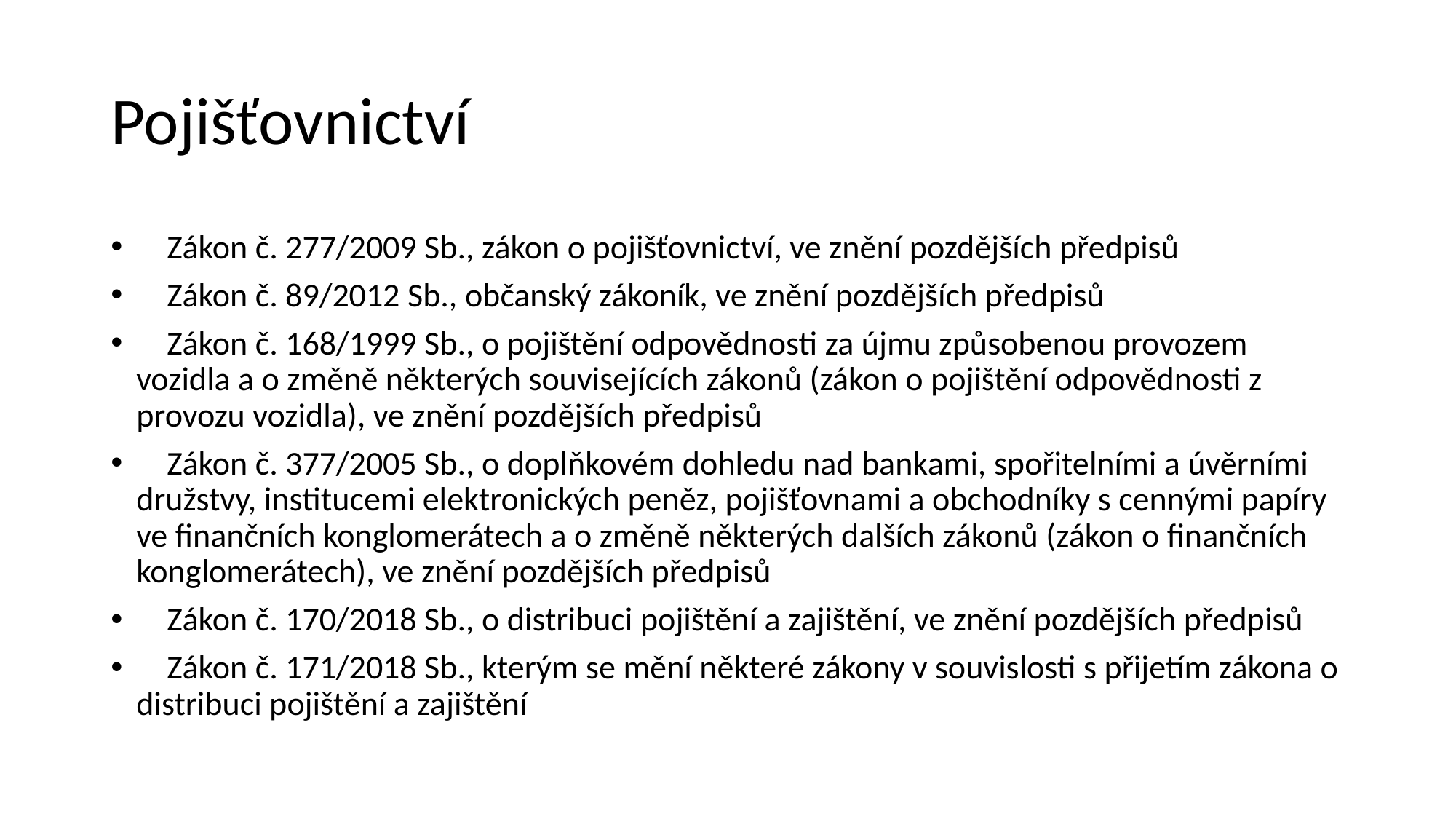

# Pojišťovnictví

    Zákon č. 277/2009 Sb., zákon o pojišťovnictví, ve znění pozdějších předpisů
    Zákon č. 89/2012 Sb., občanský zákoník, ve znění pozdějších předpisů
    Zákon č. 168/1999 Sb., o pojištění odpovědnosti za újmu způsobenou provozem vozidla a o změně některých souvisejících zákonů (zákon o pojištění odpovědnosti z provozu vozidla), ve znění pozdějších předpisů
    Zákon č. 377/2005 Sb., o doplňkovém dohledu nad bankami, spořitelními a úvěrními družstvy, institucemi elektronických peněz, pojišťovnami a obchodníky s cennými papíry ve finančních konglomerátech a o změně některých dalších zákonů (zákon o finančních konglomerátech), ve znění pozdějších předpisů
    Zákon č. 170/2018 Sb., o distribuci pojištění a zajištění, ve znění pozdějších předpisů
    Zákon č. 171/2018 Sb., kterým se mění některé zákony v souvislosti s přijetím zákona o distribuci pojištění a zajištění